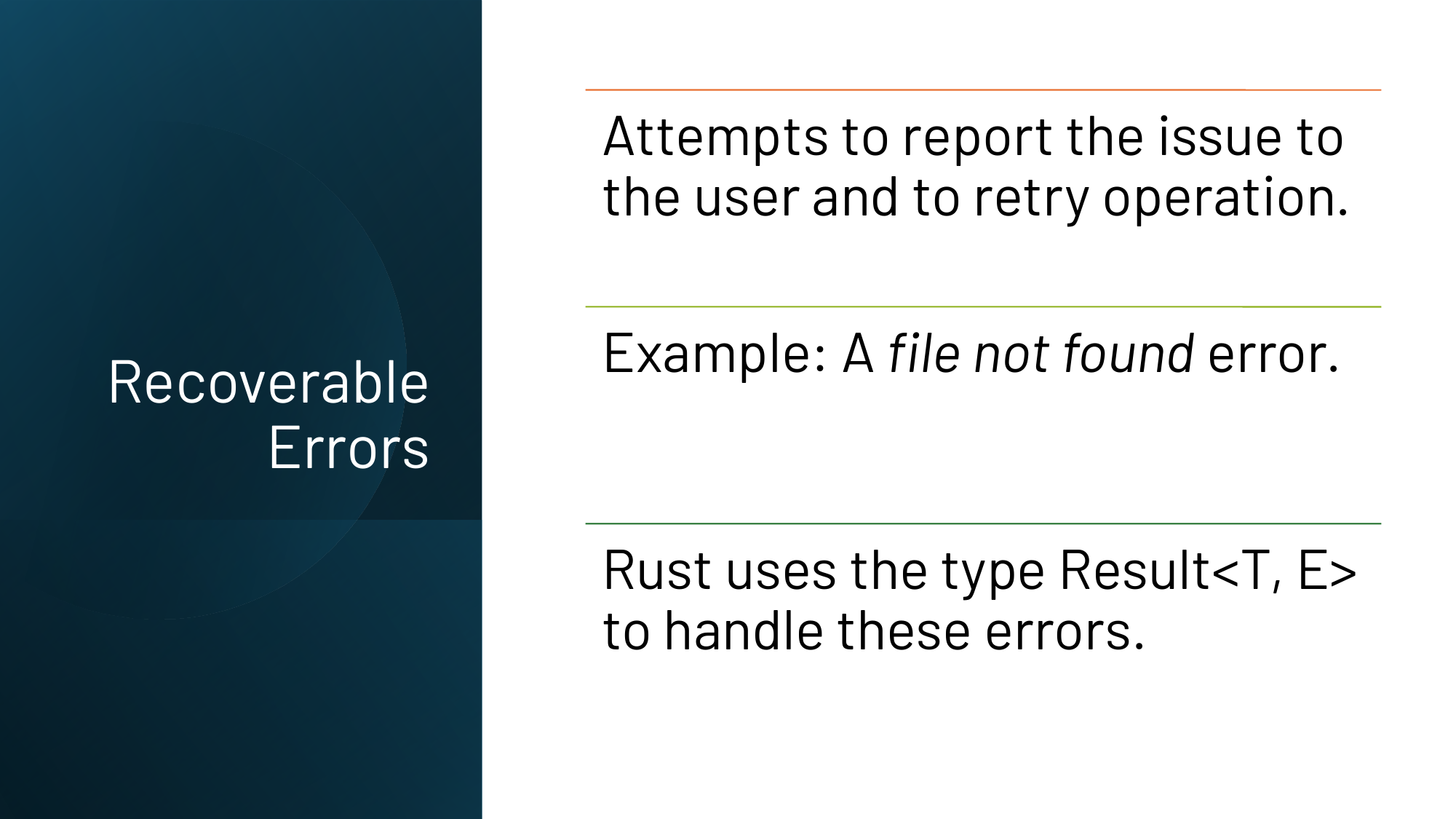

Attempts to report the issue to the user and to retry operation.
Example: A file not found error.
Rust uses the type Result<T, E> to handle these errors.

# Recoverable Errors